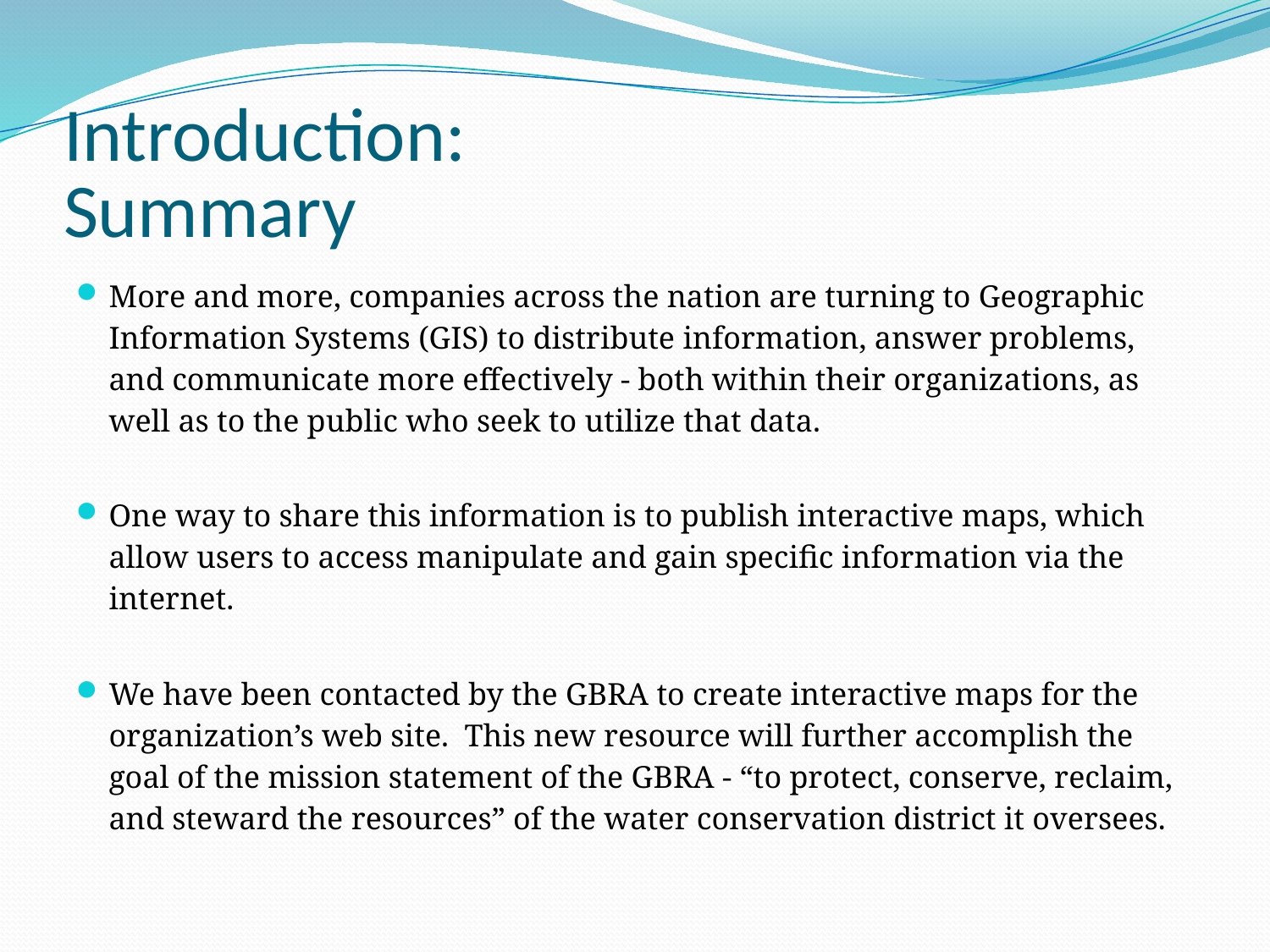

# Introduction: Summary
More and more, companies across the nation are turning to Geographic Information Systems (GIS) to distribute information, answer problems, and communicate more effectively - both within their organizations, as well as to the public who seek to utilize that data.

One way to share this information is to publish interactive maps, which allow users to access manipulate and gain specific information via the internet.

We have been contacted by the GBRA to create interactive maps for the organization’s web site.  This new resource will further accomplish the goal of the mission statement of the GBRA - “to protect, conserve, reclaim, and steward the resources” of the water conservation district it oversees.